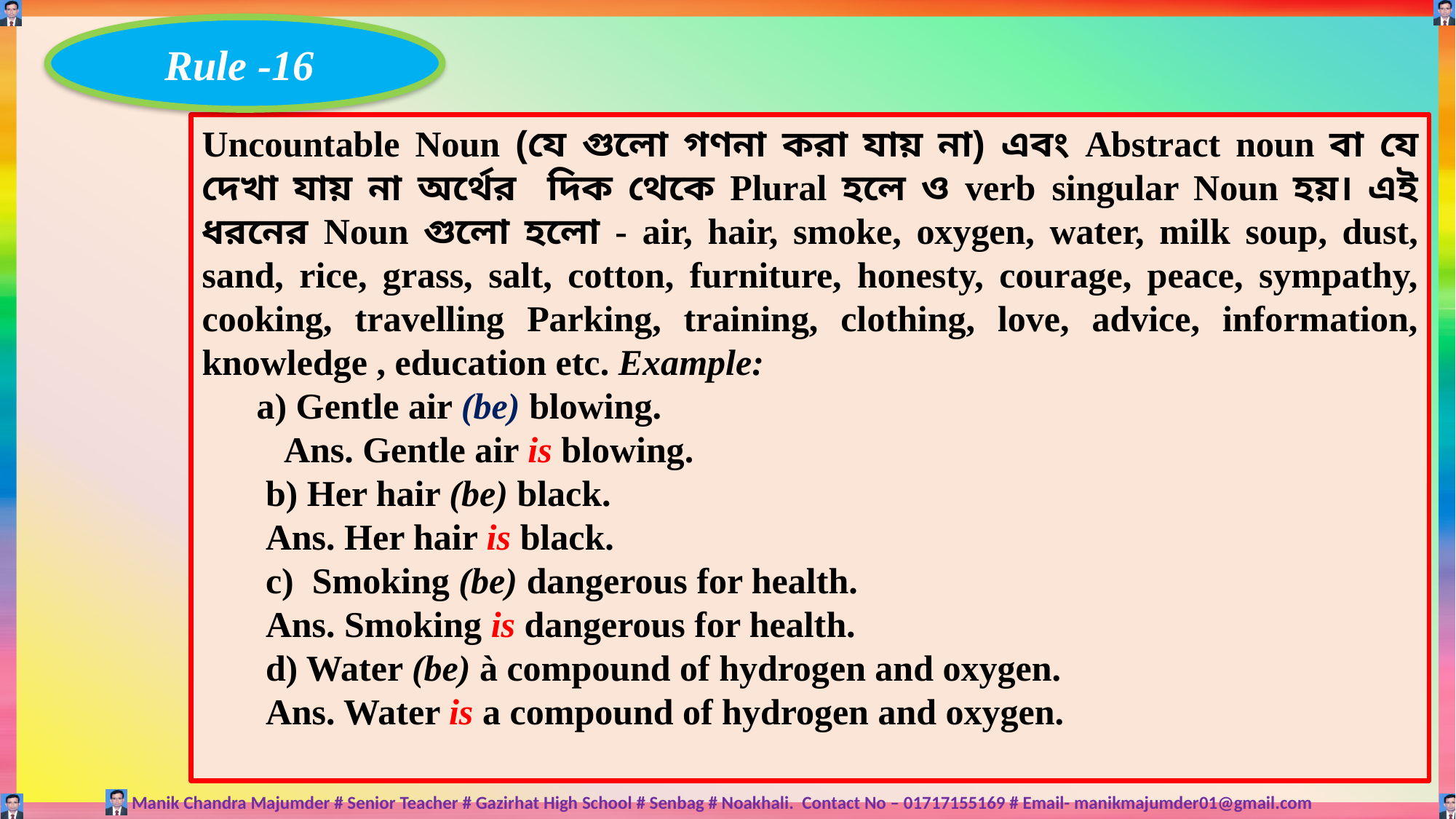

Rule -16
Uncountable Noun (যে গুলো গণনা করা যায় না) এবং Abstract noun বা যে দেখা যায় না অর্থের  দিক থেকে Plural হলে ও verb singular Noun হয়। এই ধরনের Noun গুলো হলো - air, hair, smoke, oxygen, water, milk soup, dust, sand, rice, grass, salt, cotton, furniture, honesty, courage, peace, sympathy, cooking, travelling Parking, training, clothing, love, advice, information, knowledge , education etc. Example:
      a) Gentle air (be) blowing.
         Ans. Gentle air is blowing.
       b) Her hair (be) black.
       Ans. Her hair is black.
       c)  Smoking (be) dangerous for health.
       Ans. Smoking is dangerous for health.
       d) Water (be) à compound of hydrogen and oxygen.
       Ans. Water is a compound of hydrogen and oxygen.